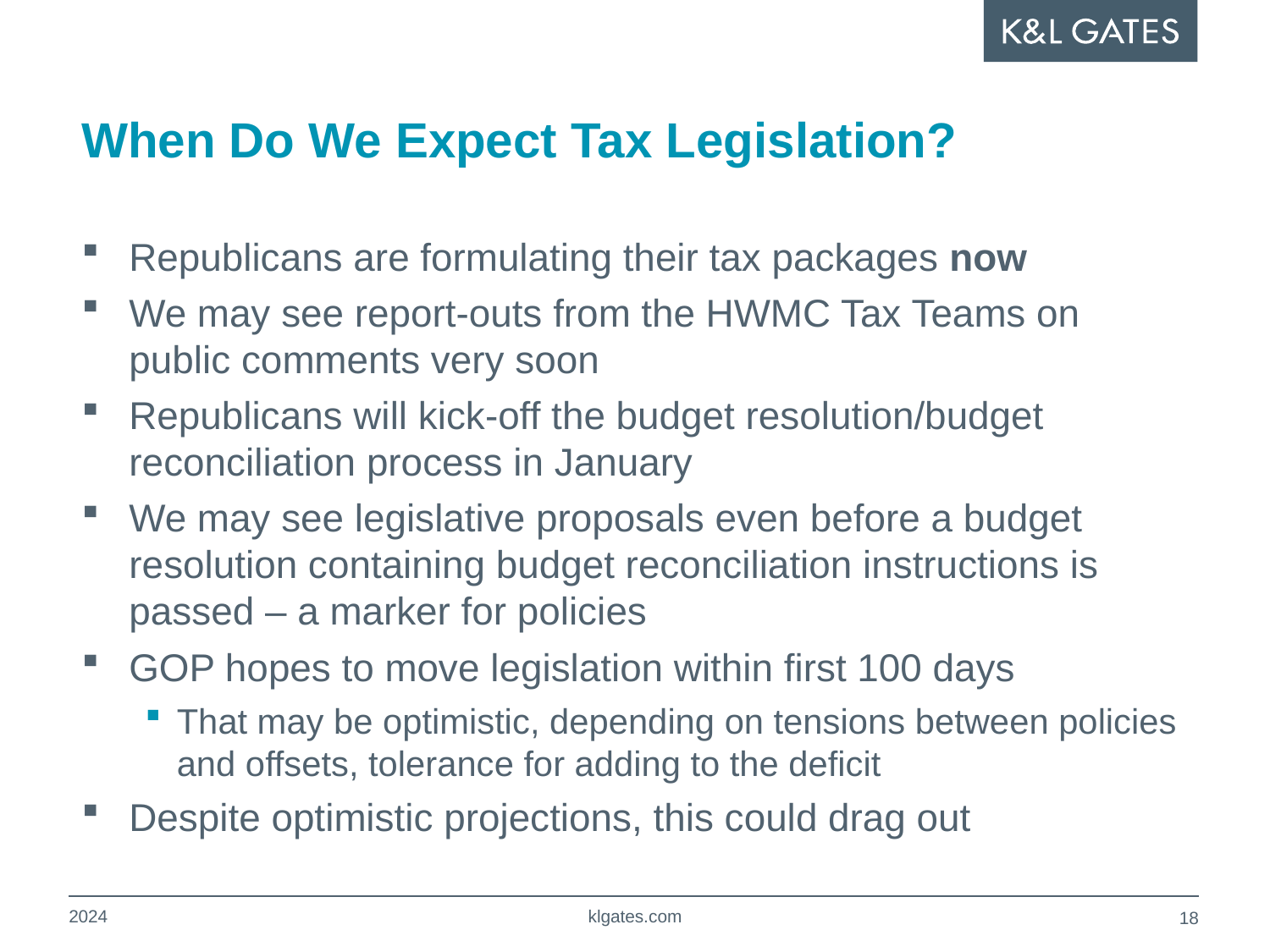

# When Do We Expect Tax Legislation?
Republicans are formulating their tax packages now
We may see report-outs from the HWMC Tax Teams on public comments very soon
Republicans will kick-off the budget resolution/budget reconciliation process in January
We may see legislative proposals even before a budget resolution containing budget reconciliation instructions is passed – a marker for policies
GOP hopes to move legislation within first 100 days
That may be optimistic, depending on tensions between policies and offsets, tolerance for adding to the deficit
Despite optimistic projections, this could drag out

2024
klgates.com
18